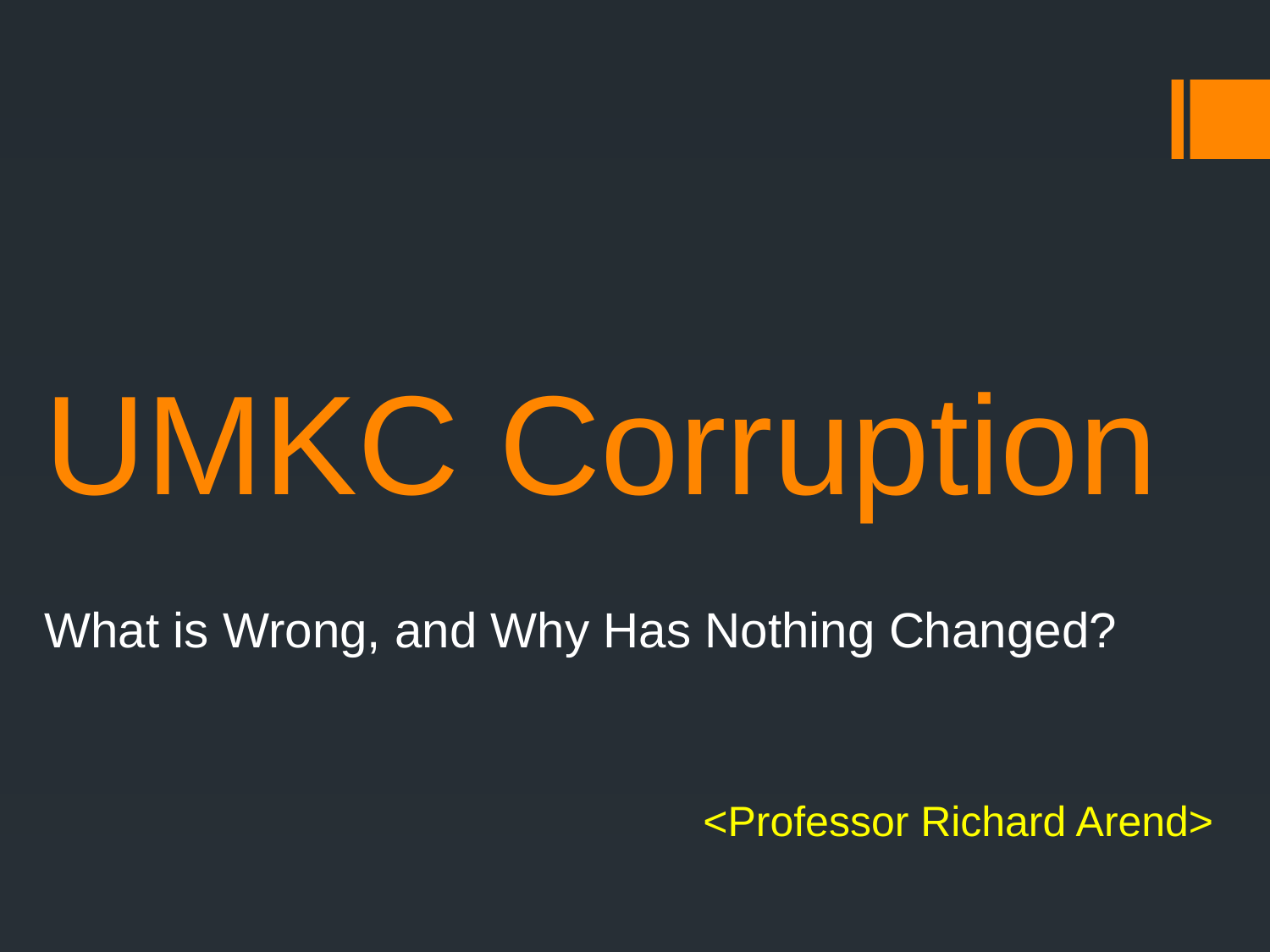

# UMKC Corruption
What is Wrong, and Why Has Nothing Changed?

					  <Professor Richard Arend>